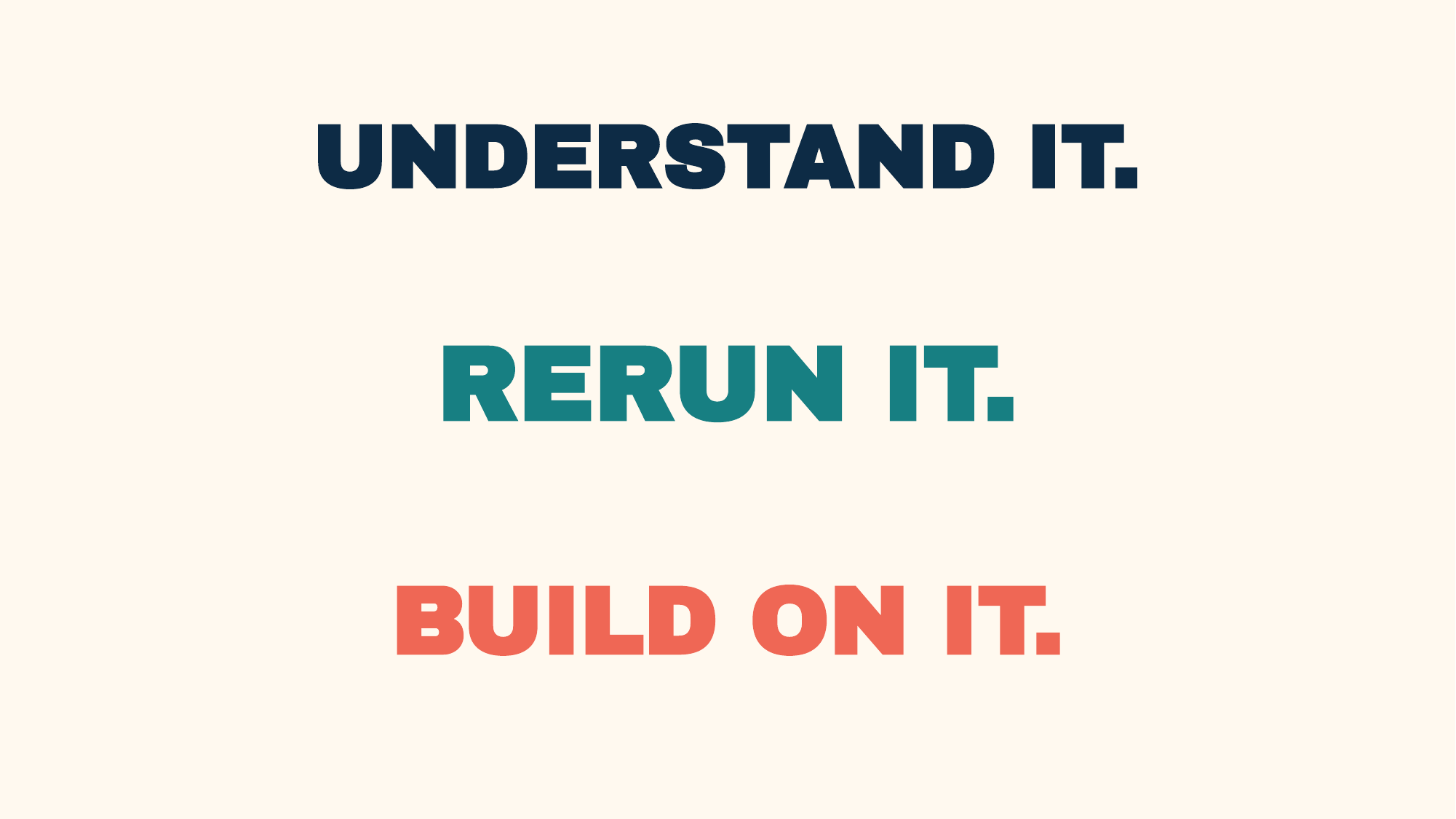

UNDERSTAND IT.
RERUN IT.
BUILD ON IT.